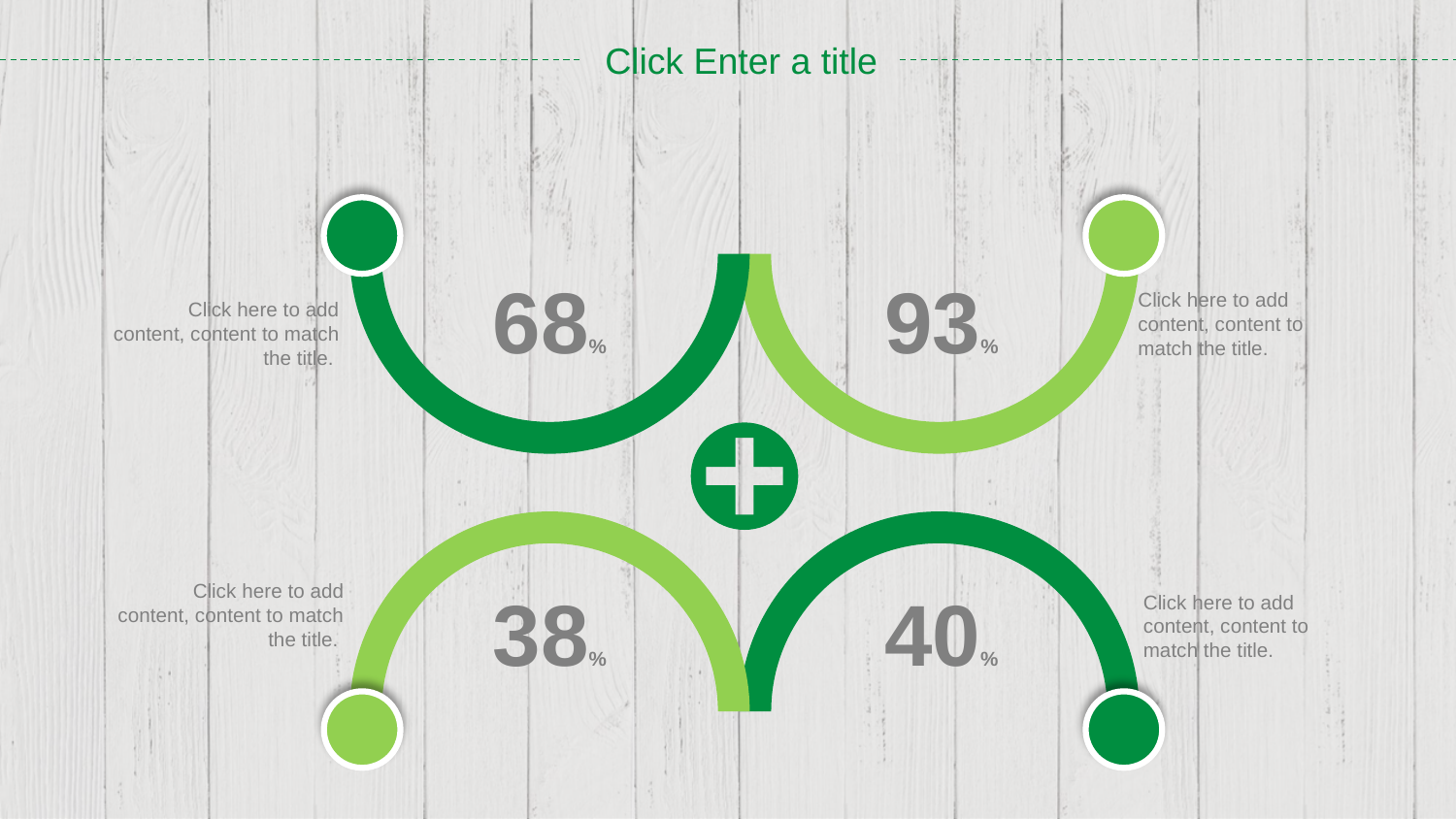

68%
93%
Click here to add content, content to match the title.
Click here to add content, content to match the title.

38%
40%

Click here to add content, content to match the title.
Click here to add content, content to match the title.